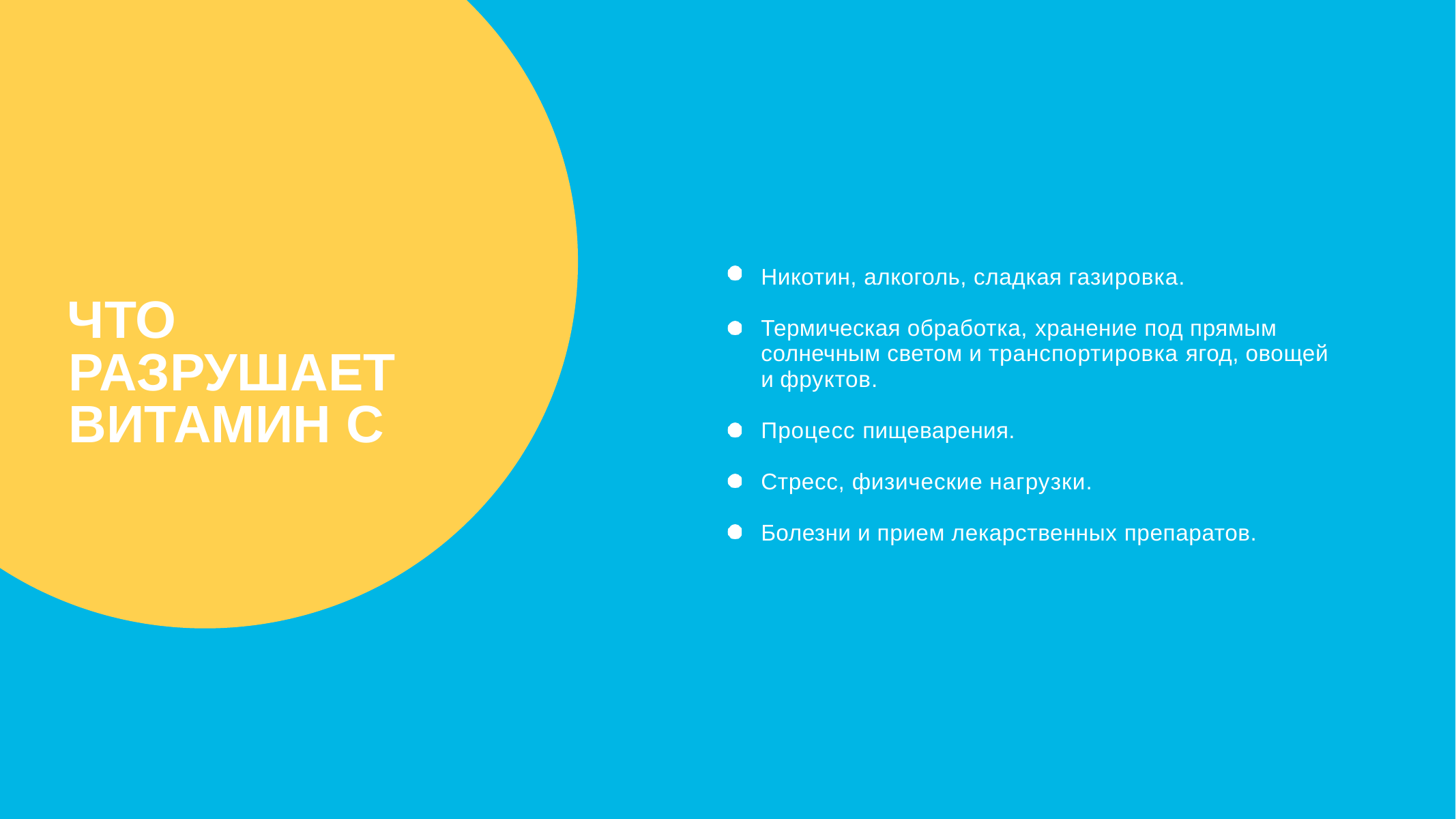

Никотин, алкоголь, сладкая газировка.
Термическая обработка, хранение под прямым  солнечным светом и транспортировка ягод, овощей и фруктов.
Процесс пищеварения.
Стресс, физические нагрузки.
Болезни и прием лекарственных препаратов.

ЧТО РАЗРУШАЕТ ВИТАМИН С